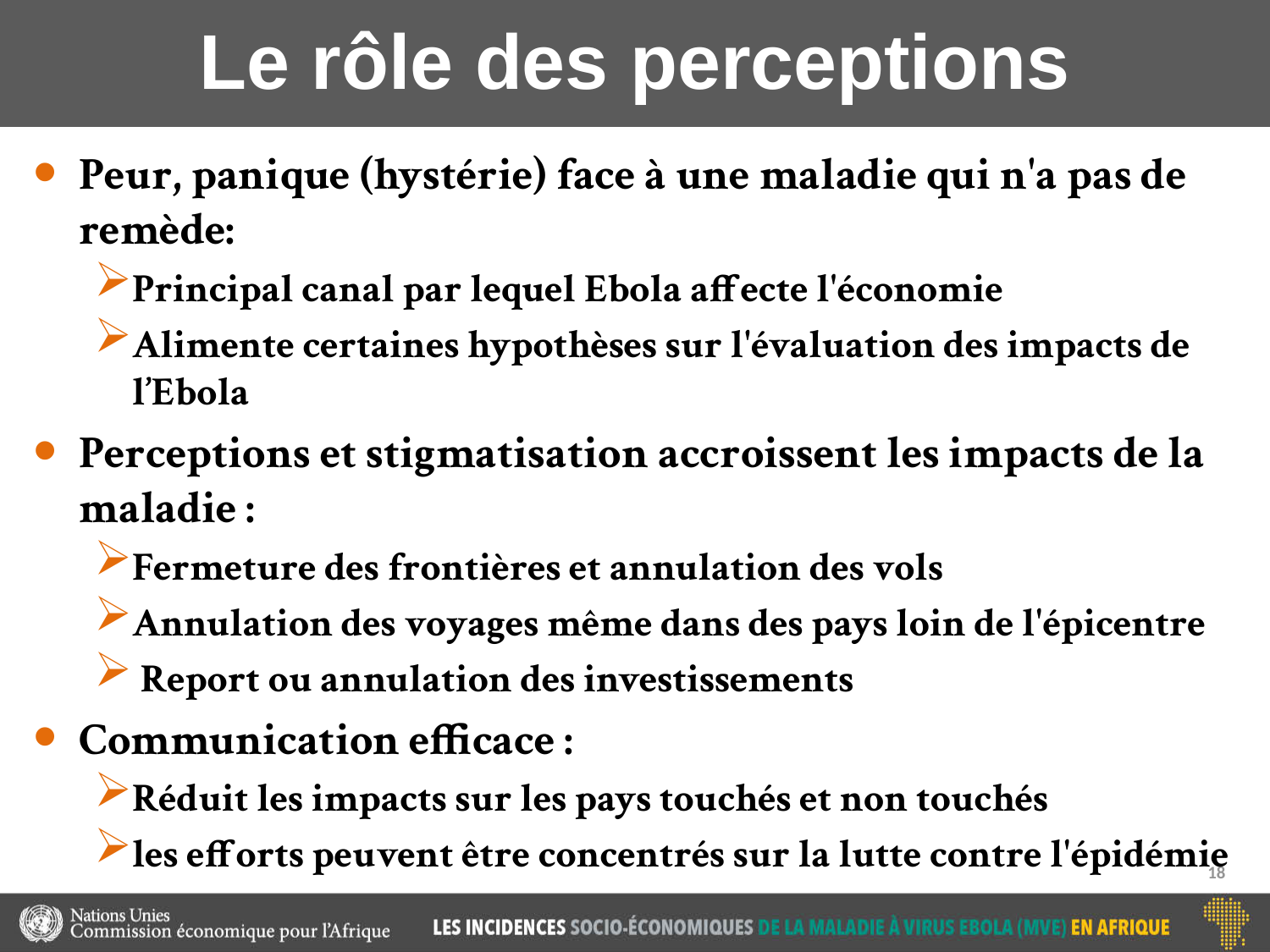

# Le rôle des perceptions
Peur, panique (hystérie) face à une maladie qui n'a pas de remède:
Principal canal par lequel Ebola affecte l'économie
Alimente certaines hypothèses sur l'évaluation des impacts de l’Ebola
Perceptions et stigmatisation accroissent les impacts de la maladie :
Fermeture des frontières et annulation des vols
Annulation des voyages même dans des pays loin de l'épicentre
 Report ou annulation des investissements
Communication efficace :
Réduit les impacts sur les pays touchés et non touchés
les efforts peuvent être concentrés sur la lutte contre l'épidémie
18